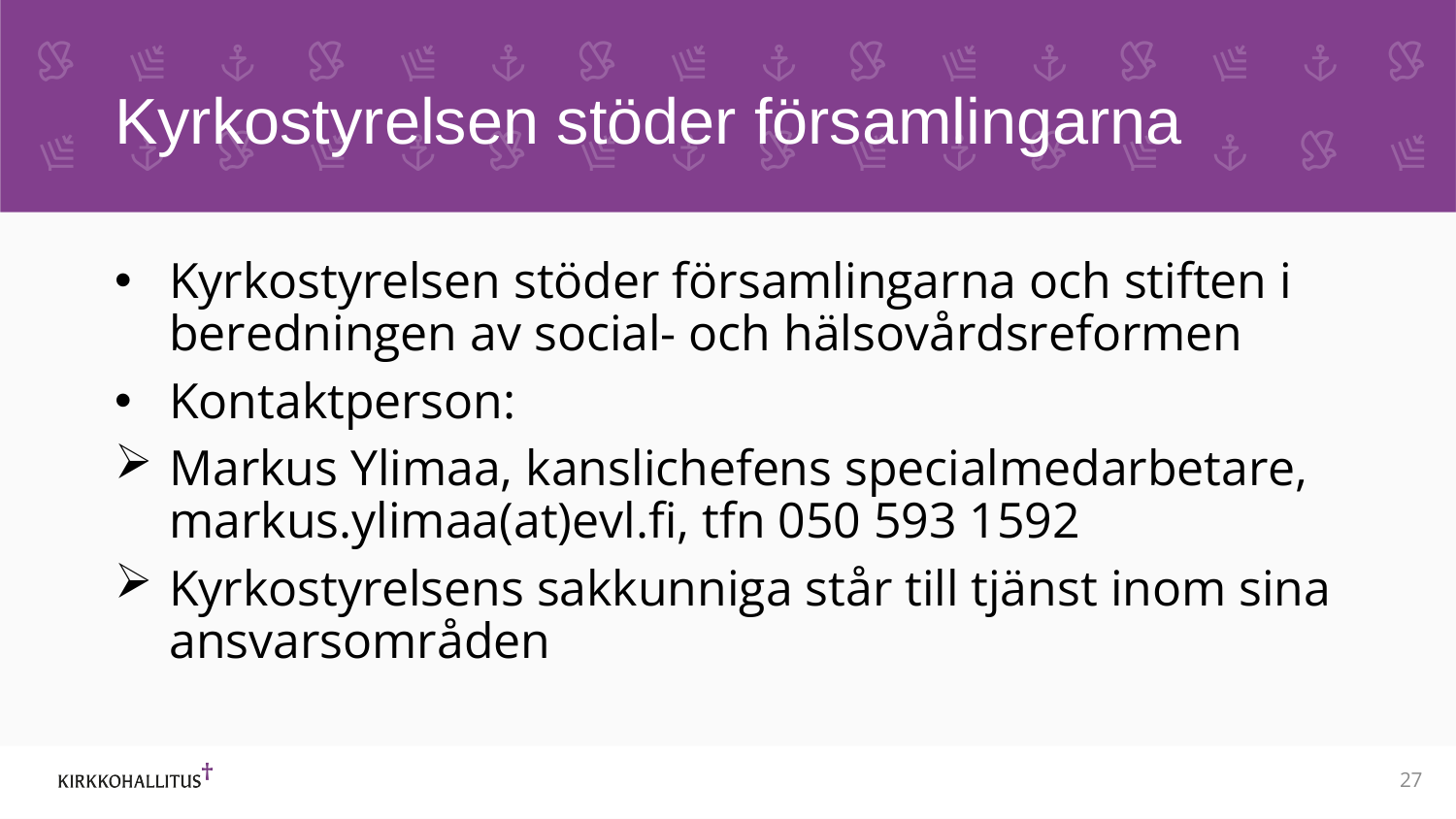

# Kyrkostyrelsen stöder församlingarna
Kyrkostyrelsen stöder församlingarna och stiften i beredningen av social- och hälsovårdsreformen
Kontaktperson:
Markus Ylimaa, kanslichefens specialmedarbetare, markus.ylimaa(at)evl.fi, tfn 050 593 1592
Kyrkostyrelsens sakkunniga står till tjänst inom sina ansvarsområden
27